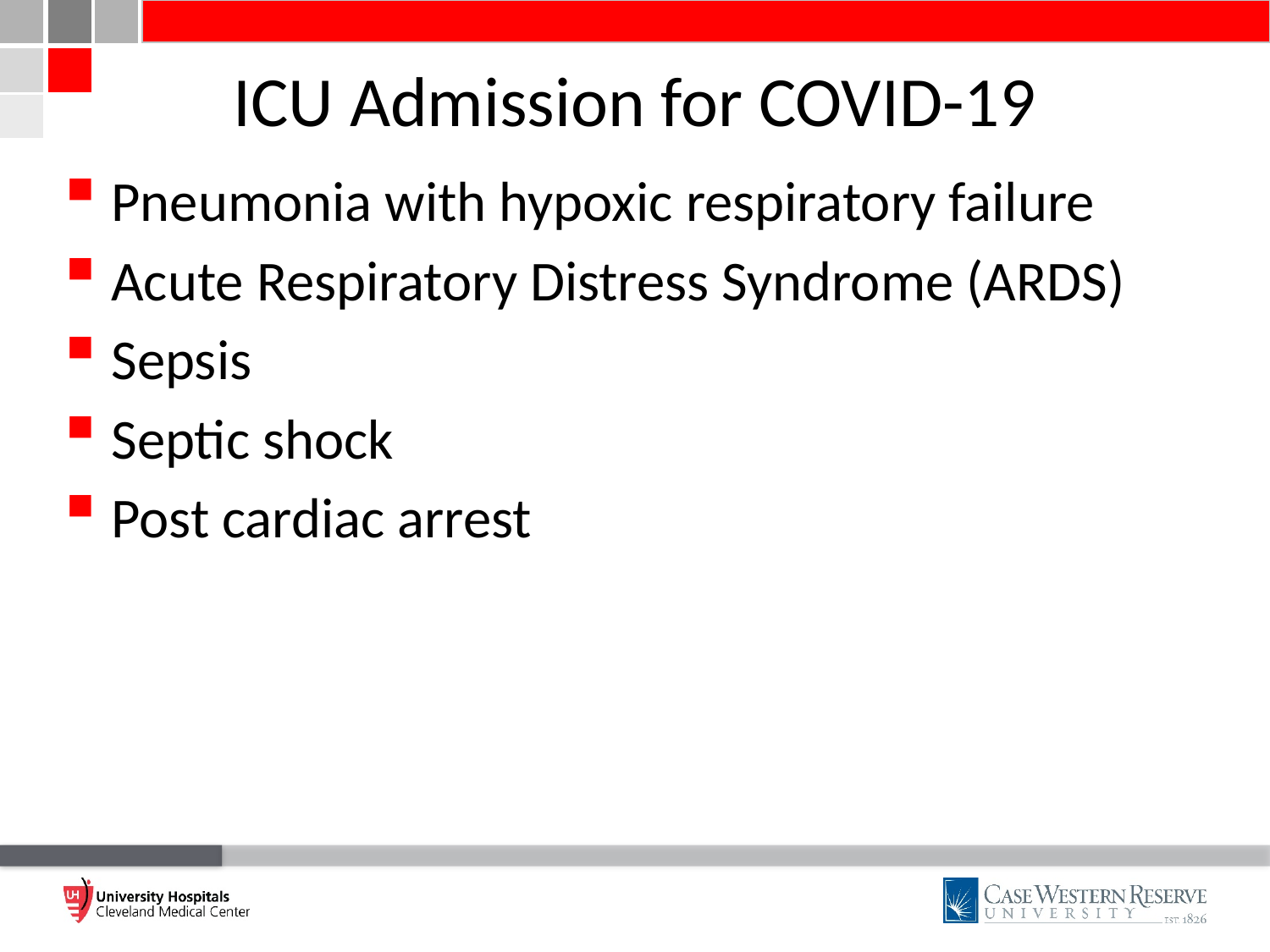

# ICU Admission for COVID-19
Pneumonia with hypoxic respiratory failure
Acute Respiratory Distress Syndrome (ARDS)
Sepsis
Septic shock
Post cardiac arrest